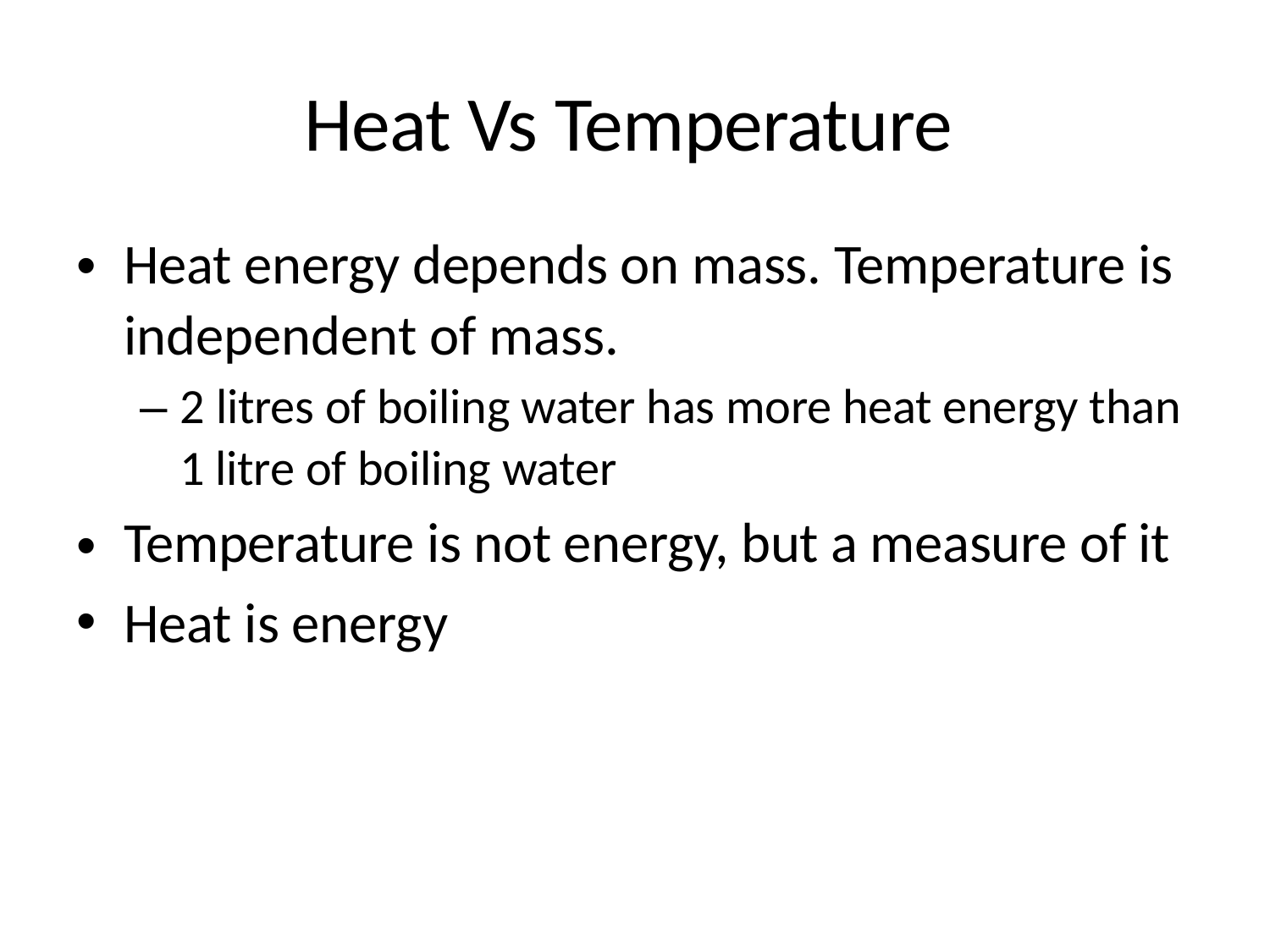

Heat Vs Temperature
Heat energy depends on mass. Temperature is
independent of mass.
– 2 litres of boiling water has more heat energy than
1 litre of boiling water
Temperature is not energy, but a measure of it
Heat is energy
•
•
•